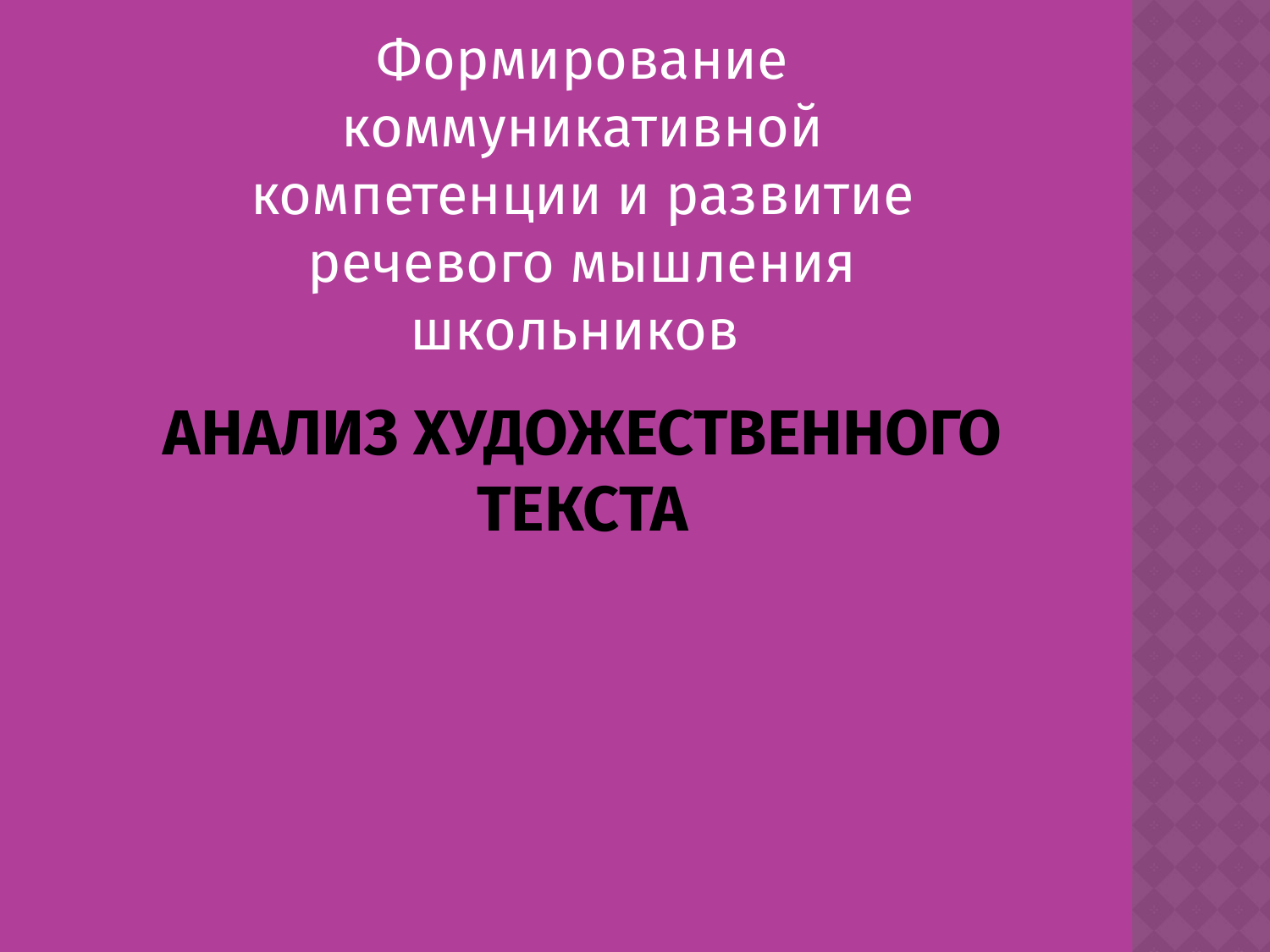

Формирование коммуникативной компетенции и развитие речевого мышления школьников
# Анализ художественного текста